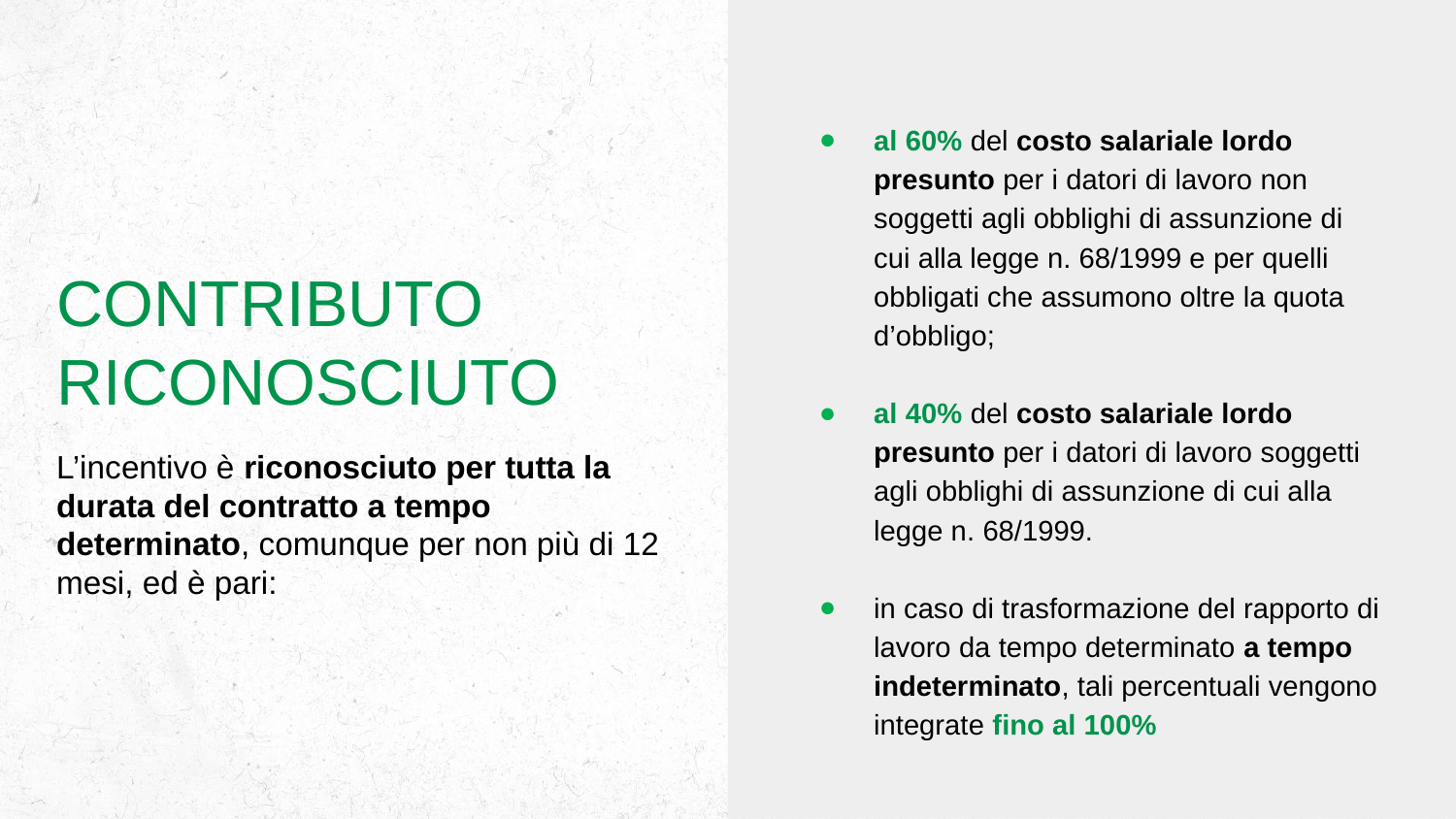

al 60% del costo salariale lordo presunto per i datori di lavoro non soggetti agli obblighi di assunzione di cui alla legge n. 68/1999 e per quelli obbligati che assumono oltre la quota d’obbligo;

al 40% del costo salariale lordo presunto per i datori di lavoro soggetti agli obblighi di assunzione di cui alla legge n. 68/1999.

in caso di trasformazione del rapporto di lavoro da tempo determinato a tempo indeterminato, tali percentuali vengono integrate fino al 100%
# CONTRIBUTO RICONOSCIUTO
L’incentivo è riconosciuto per tutta la durata del contratto a tempo determinato, comunque per non più di 12 mesi, ed è pari: